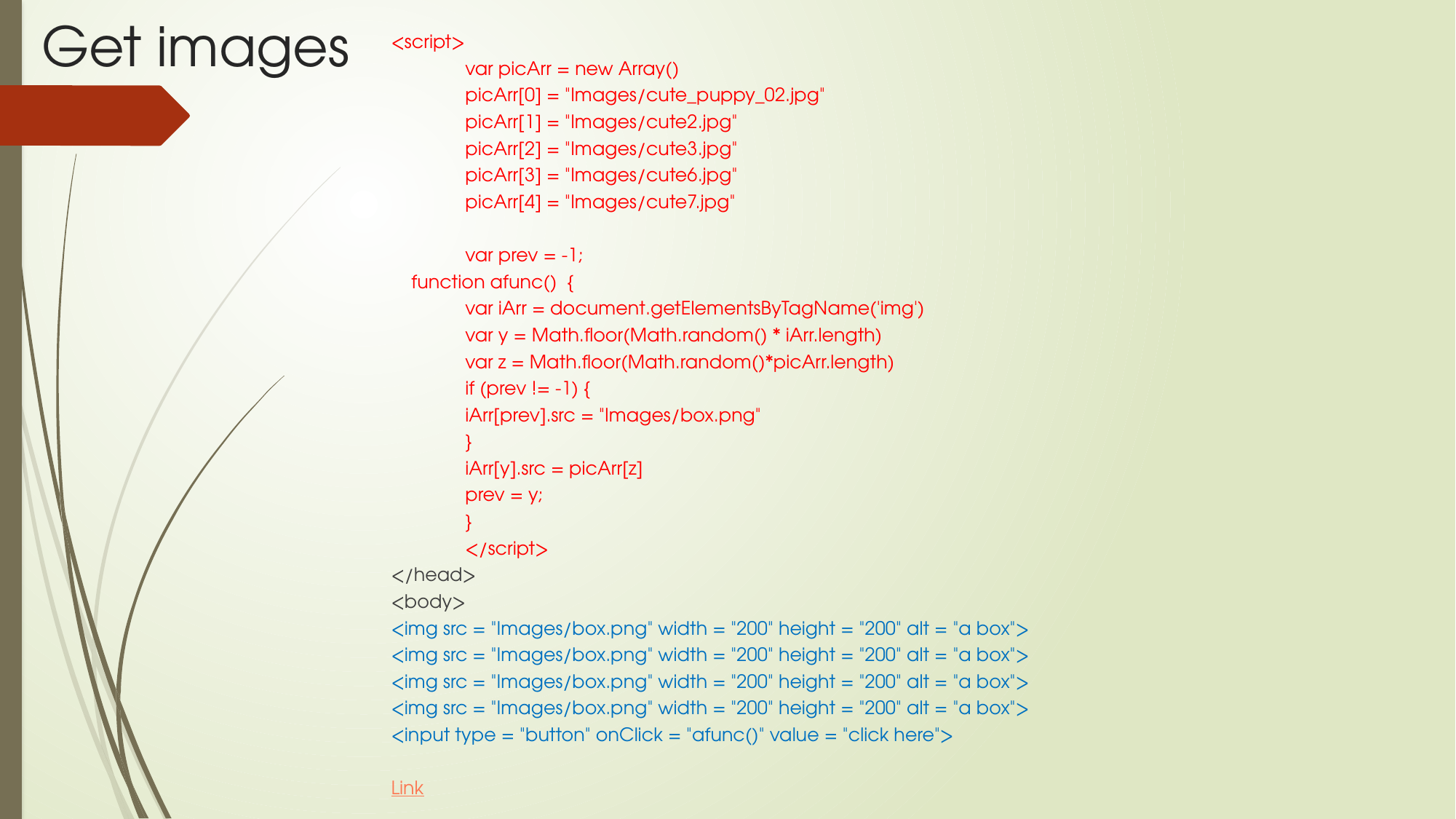

# Get images
<script>
	var picArr = new Array()
	picArr[0] = "Images/cute_puppy_02.jpg"
	picArr[1] = "Images/cute2.jpg"
	picArr[2] = "Images/cute3.jpg"
	picArr[3] = "Images/cute6.jpg"
	picArr[4] = "Images/cute7.jpg"

	var prev = -1;
    function afunc()  {
		var iArr = document.getElementsByTagName('img')
		var y = Math.floor(Math.random() * iArr.length)
		var z = Math.floor(Math.random()*picArr.length)
		if (prev != -1) {
			iArr[prev].src = "Images/box.png"
		}
		iArr[y].src = picArr[z]
		prev = y;
	}
	</script>
</head>
<body>
<img src = "Images/box.png" width = "200" height = "200" alt = "a box">
<img src = "Images/box.png" width = "200" height = "200" alt = "a box">
<img src = "Images/box.png" width = "200" height = "200" alt = "a box">
<img src = "Images/box.png" width = "200" height = "200" alt = "a box">
<input type = "button" onClick = "afunc()" value = "click here">

Link